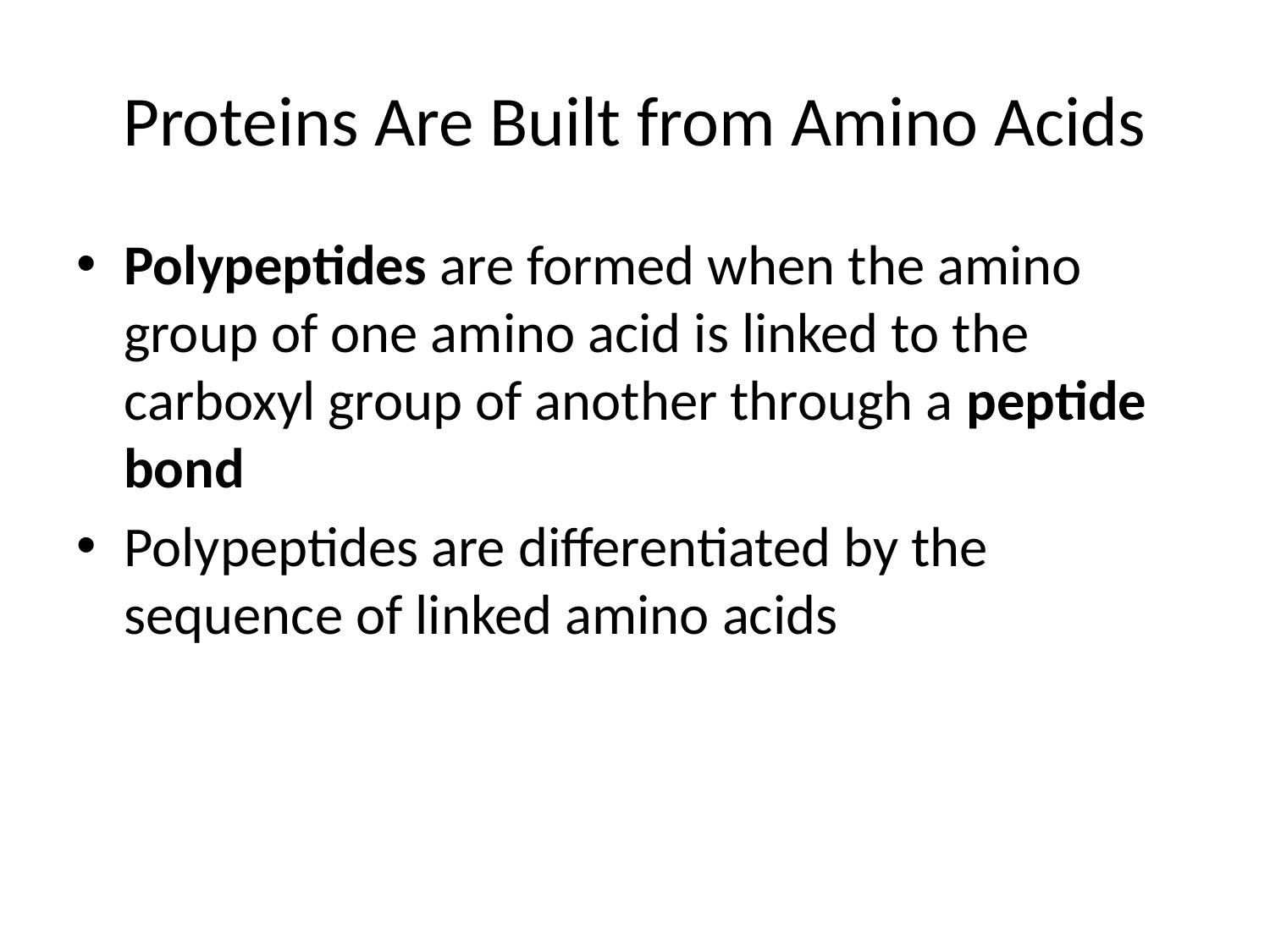

# Proteins Are Built from Amino Acids
Polypeptides are formed when the amino group of one amino acid is linked to the carboxyl group of another through a peptide bond
Polypeptides are differentiated by the sequence of linked amino acids